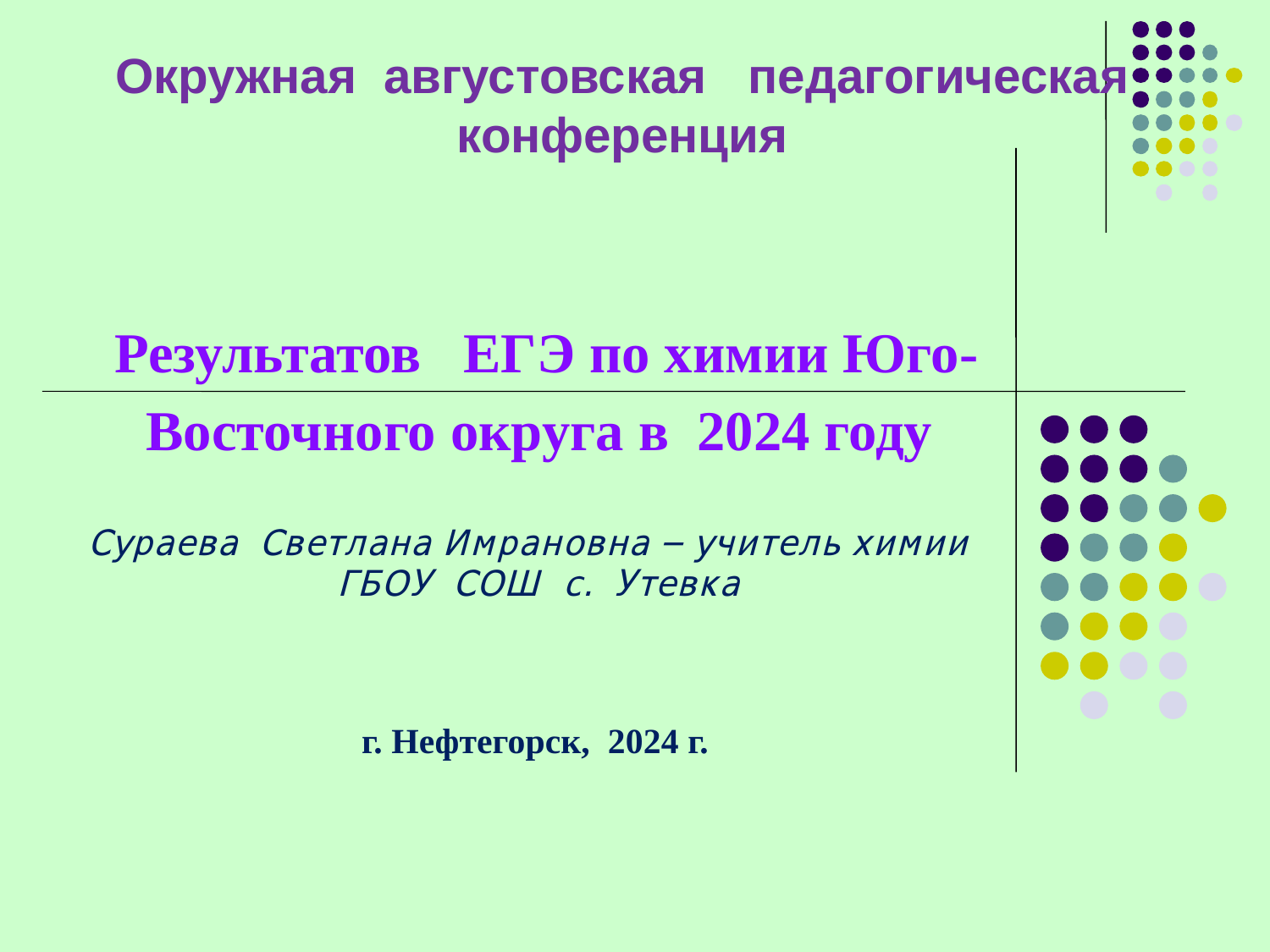

# Окружная  августовская   педагогическая конференция

 Результатов   ЕГЭ по химии Юго-Восточного округа в  2024 году

Сураева  Светлана Имрановна – учитель химии
ГБОУ  СОШ  с.  Утевка

г. Нефтегорск,  2024 г.